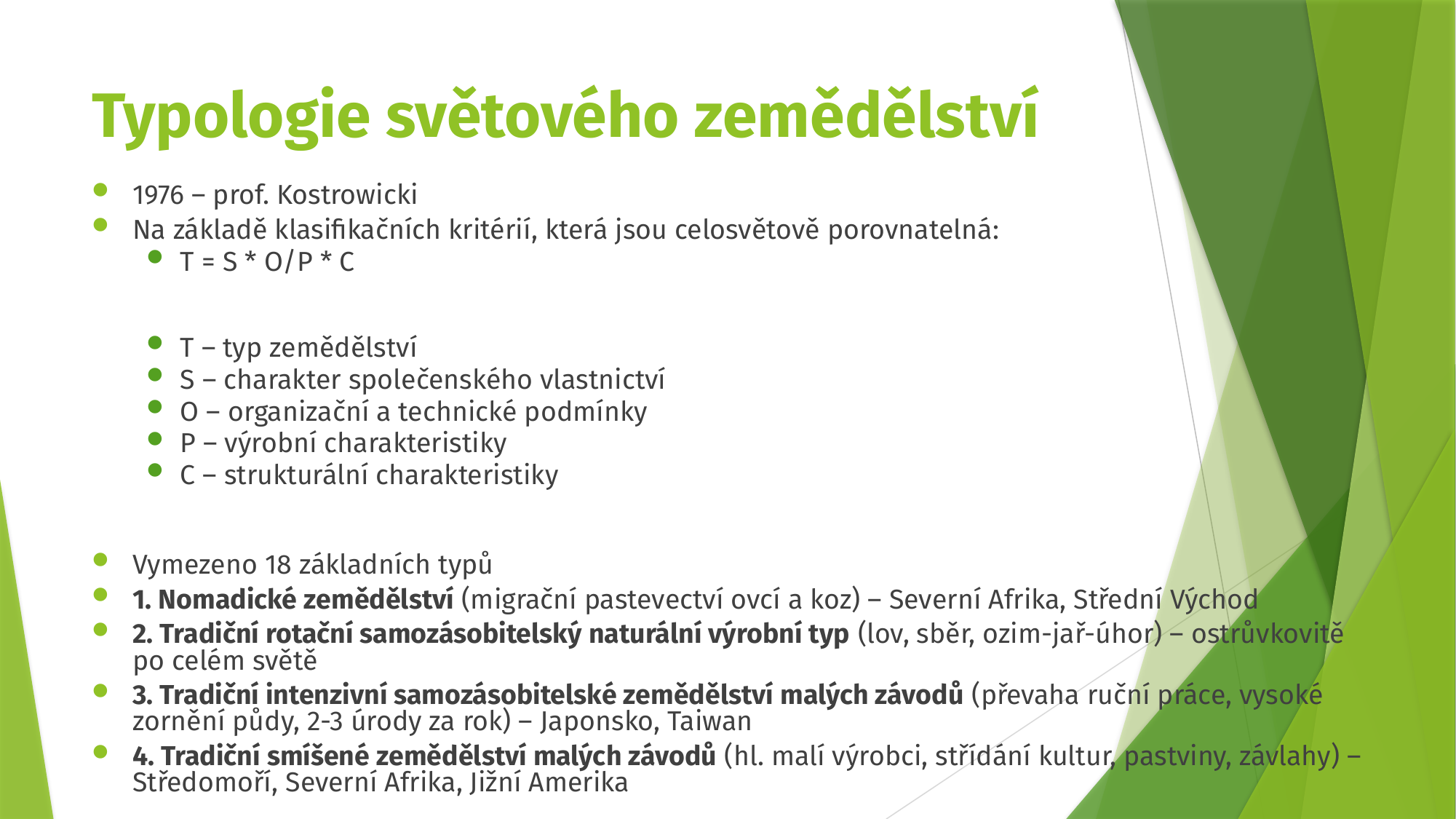

# Typologie světového zemědělství
1976 – prof. Kostrowicki
Na základě klasifikačních kritérií, která jsou celosvětově porovnatelná:
T = S * O/P * C

T – typ zemědělství
S – charakter společenského vlastnictví
O – organizační a technické podmínky
P – výrobní charakteristiky
C – strukturální charakteristiky

Vymezeno 18 základních typů
1. Nomadické zemědělství (migrační pastevectví ovcí a koz) – Severní Afrika, Střední Východ
2. Tradiční rotační samozásobitelský naturální výrobní typ (lov, sběr, ozim-jař-úhor) – ostrůvkovitě po celém světě
3. Tradiční intenzivní samozásobitelské zemědělství malých závodů (převaha ruční práce, vysoké zornění půdy, 2-3 úrody za rok) – Japonsko, Taiwan
4. Tradiční smíšené zemědělství malých závodů (hl. malí výrobci, střídání kultur, pastviny, závlahy) – Středomoří, Severní Afrika, Jižní Amerika